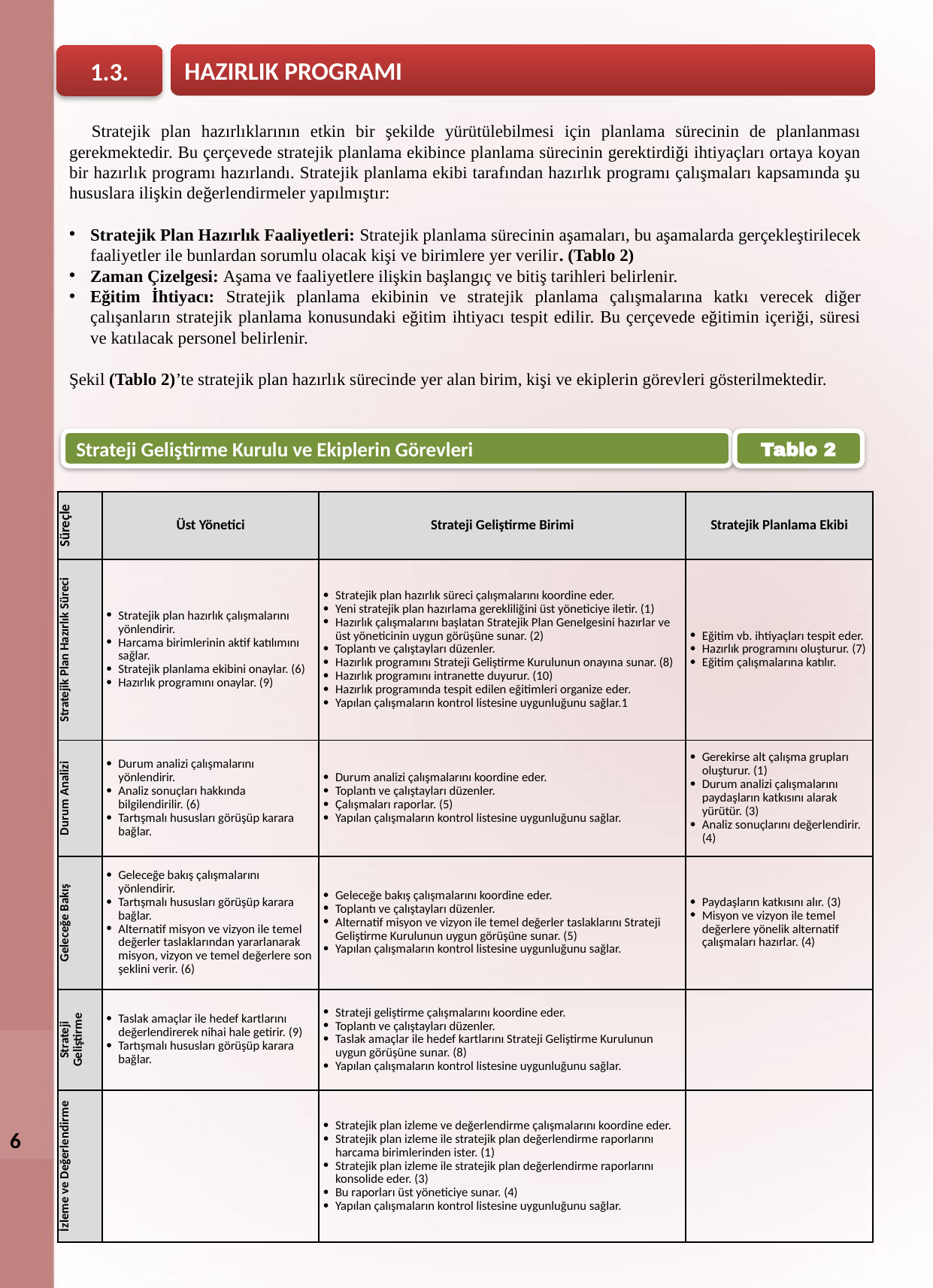

HAZIRLIK PROGRAMI
1.3.
Stratejik plan hazırlıklarının etkin bir şekilde yürütülebilmesi için planlama sürecinin de planlanması gerekmektedir. Bu çerçevede stratejik planlama ekibince planlama sürecinin gerektirdiği ihtiyaçları ortaya koyan bir hazırlık programı hazırlandı. Stratejik planlama ekibi tarafından hazırlık programı çalışmaları kapsamında şu hususlara ilişkin değerlendirmeler yapılmıştır:

Stratejik Plan Hazırlık Faaliyetleri: Stratejik planlama sürecinin aşamaları, bu aşamalarda gerçekleştirilecek faaliyetler ile bunlardan sorumlu olacak kişi ve birimlere yer verilir. (Tablo 2)
Zaman Çizelgesi: Aşama ve faaliyetlere ilişkin başlangıç ve bitiş tarihleri belirlenir.
Eğitim İhtiyacı: Stratejik planlama ekibinin ve stratejik planlama çalışmalarına katkı verecek diğer çalışanların stratejik planlama konusundaki eğitim ihtiyacı tespit edilir. Bu çerçevede eğitimin içeriği, süresi ve katılacak personel belirlenir.

Şekil (Tablo 2)’te stratejik plan hazırlık sürecinde yer alan birim, kişi ve ekiplerin görevleri gösterilmektedir.
Strateji Geliştirme Kurulu ve Ekiplerin Görevleri
Tablo 2
| Süreçle | Üst Yönetici | Strateji Geliştirme Birimi | Stratejik Planlama Ekibi |
| --- | --- | --- | --- |
| Stratejik Plan Hazırlık Süreci | Stratejik plan hazırlık çalışmalarını yönlendirir. Harcama birimlerinin aktif katılımını sağlar. Stratejik planlama ekibini onaylar. (6) Hazırlık programını onaylar. (9) | Stratejik plan hazırlık süreci çalışmalarını koordine eder. Yeni stratejik plan hazırlama gerekliliğini üst yöneticiye iletir. (1) Hazırlık çalışmalarını başlatan Stratejik Plan Genelgesini hazırlar ve üst yöneticinin uygun görüşüne sunar. (2) Toplantı ve çalıştayları düzenler. Hazırlık programını Strateji Geliştirme Kurulunun onayına sunar. (8) Hazırlık programını intranette duyurur. (10) Hazırlık programında tespit edilen eğitimleri organize eder. Yapılan çalışmaların kontrol listesine uygunluğunu sağlar.1 | Eğitim vb. ihtiyaçları tespit eder. Hazırlık programını oluşturur. (7) Eğitim çalışmalarına katılır. |
| Durum Analizi | Durum analizi çalışmalarını yönlendirir. Analiz sonuçları hakkında bilgilendirilir. (6) Tartışmalı hususları görüşüp karara bağlar. | Durum analizi çalışmalarını koordine eder. Toplantı ve çalıştayları düzenler. Çalışmaları raporlar. (5) Yapılan çalışmaların kontrol listesine uygunluğunu sağlar. | Gerekirse alt çalışma grupları oluşturur. (1) Durum analizi çalışmalarını paydaşların katkısını alarak yürütür. (3) Analiz sonuçlarını değerlendirir. (4) |
| Geleceğe Bakış | Geleceğe bakış çalışmalarını yönlendirir. Tartışmalı hususları görüşüp karara bağlar. Alternatif misyon ve vizyon ile temel değerler taslaklarından yararlanarak misyon, vizyon ve temel değerlere son şeklini verir. (6) | Geleceğe bakış çalışmalarını koordine eder. Toplantı ve çalıştayları düzenler. Alternatif misyon ve vizyon ile temel değerler taslaklarını Strateji Geliştirme Kurulunun uygun görüşüne sunar. (5) Yapılan çalışmaların kontrol listesine uygunluğunu sağlar. | Paydaşların katkısını alır. (3) Misyon ve vizyon ile temel değerlere yönelik alternatif çalışmaları hazırlar. (4) |
| Strateji Geliştirme | Taslak amaçlar ile hedef kartlarını değerlendirerek nihai hale getirir. (9) Tartışmalı hususları görüşüp karara bağlar. | Strateji geliştirme çalışmalarını koordine eder. Toplantı ve çalıştayları düzenler. Taslak amaçlar ile hedef kartlarını Strateji Geliştirme Kurulunun uygun görüşüne sunar. (8) Yapılan çalışmaların kontrol listesine uygunluğunu sağlar. |  |
| İzleme ve Değerlendirme |  | Stratejik plan izleme ve değerlendirme çalışmalarını koordine eder. Stratejik plan izleme ile stratejik plan değerlendirme raporlarını harcama birimlerinden ister. (1) Stratejik plan izleme ile stratejik plan değerlendirme raporlarını konsolide eder. (3) Bu raporları üst yöneticiye sunar. (4) Yapılan çalışmaların kontrol listesine uygunluğunu sağlar. |  |
6